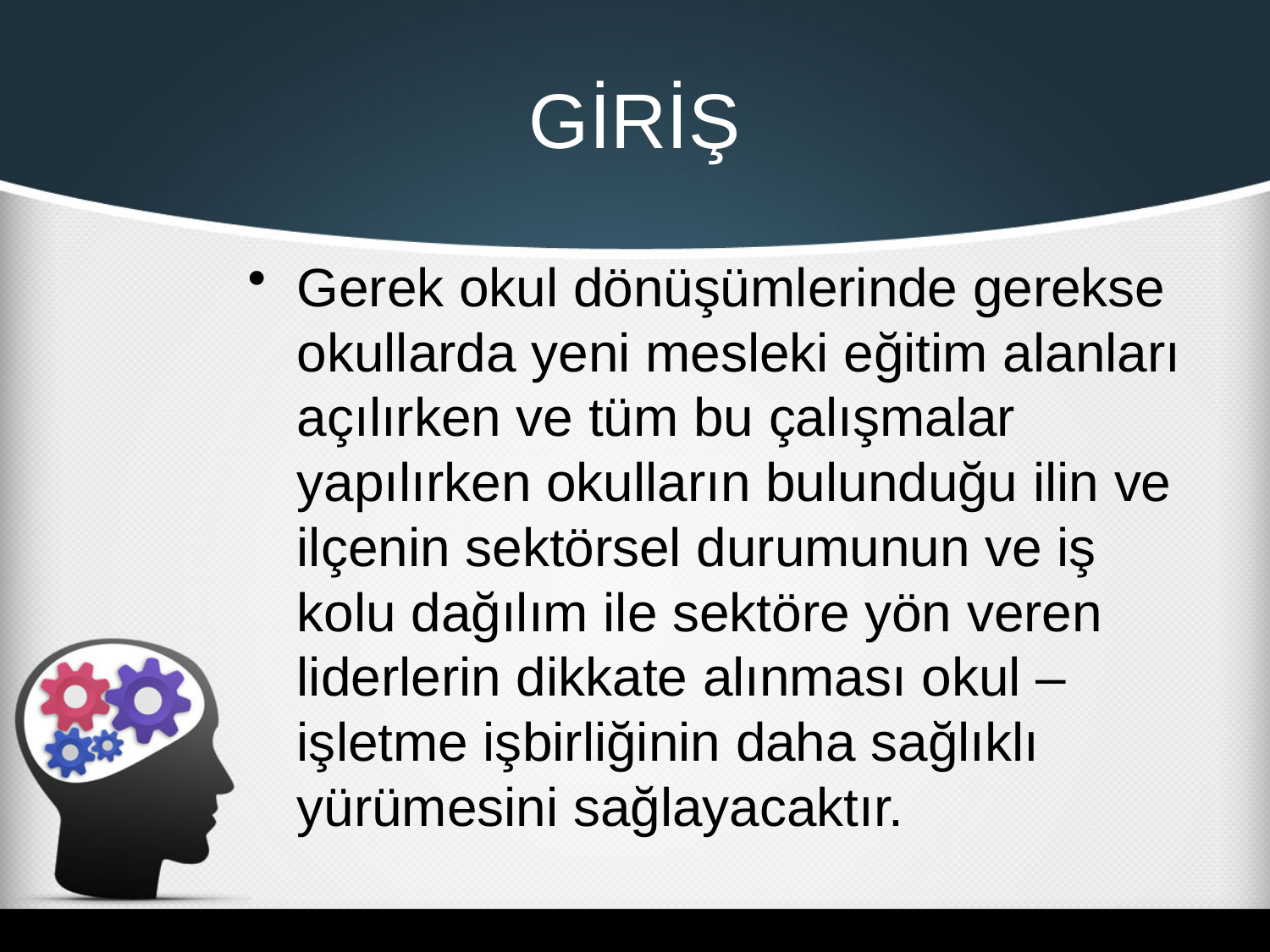

# GİRİŞ
Gerek okul dönüşümlerinde gerekse okullarda yeni mesleki eğitim alanları açılırken ve tüm bu çalışmalar yapılırken okulların bulunduğu ilin ve ilçenin sektörsel durumunun ve iş kolu dağılım ile sektöre yön veren liderlerin dikkate alınması okul – işletme işbirliğinin daha sağlıklı yürümesini sağlayacaktır.